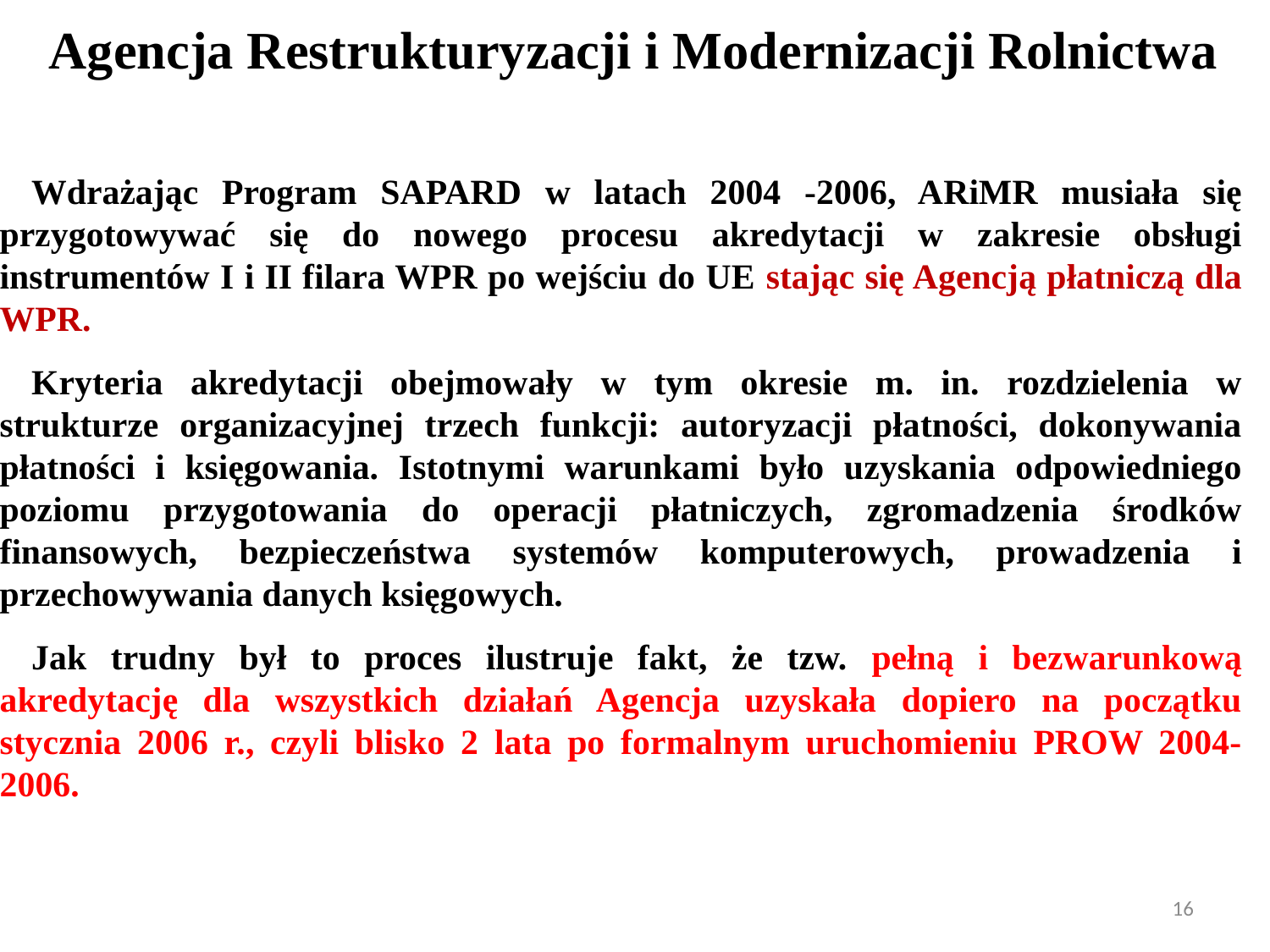

Agencja Restrukturyzacji i Modernizacji Rolnictwa
Wdrażając Program SAPARD w latach 2004 -2006, ARiMR musiała się przygotowywać się do nowego procesu akredytacji w zakresie obsługi instrumentów I i II filara WPR po wejściu do UE stając się Agencją płatniczą dla WPR.
Kryteria akredytacji obejmowały w tym okresie m. in. rozdzielenia w strukturze organizacyjnej trzech funkcji: autoryzacji płatności, dokonywania płatności i księgowania. Istotnymi warunkami było uzyskania odpowiedniego poziomu przygotowania do operacji płatniczych, zgromadzenia środków finansowych, bezpieczeństwa systemów komputerowych, prowadzenia i przechowywania danych księgowych.
Jak trudny był to proces ilustruje fakt, że tzw. pełną i bezwarunkową akredytację dla wszystkich działań Agencja uzyskała dopiero na początku stycznia 2006 r., czyli blisko 2 lata po formalnym uruchomieniu PROW 2004-2006.

16